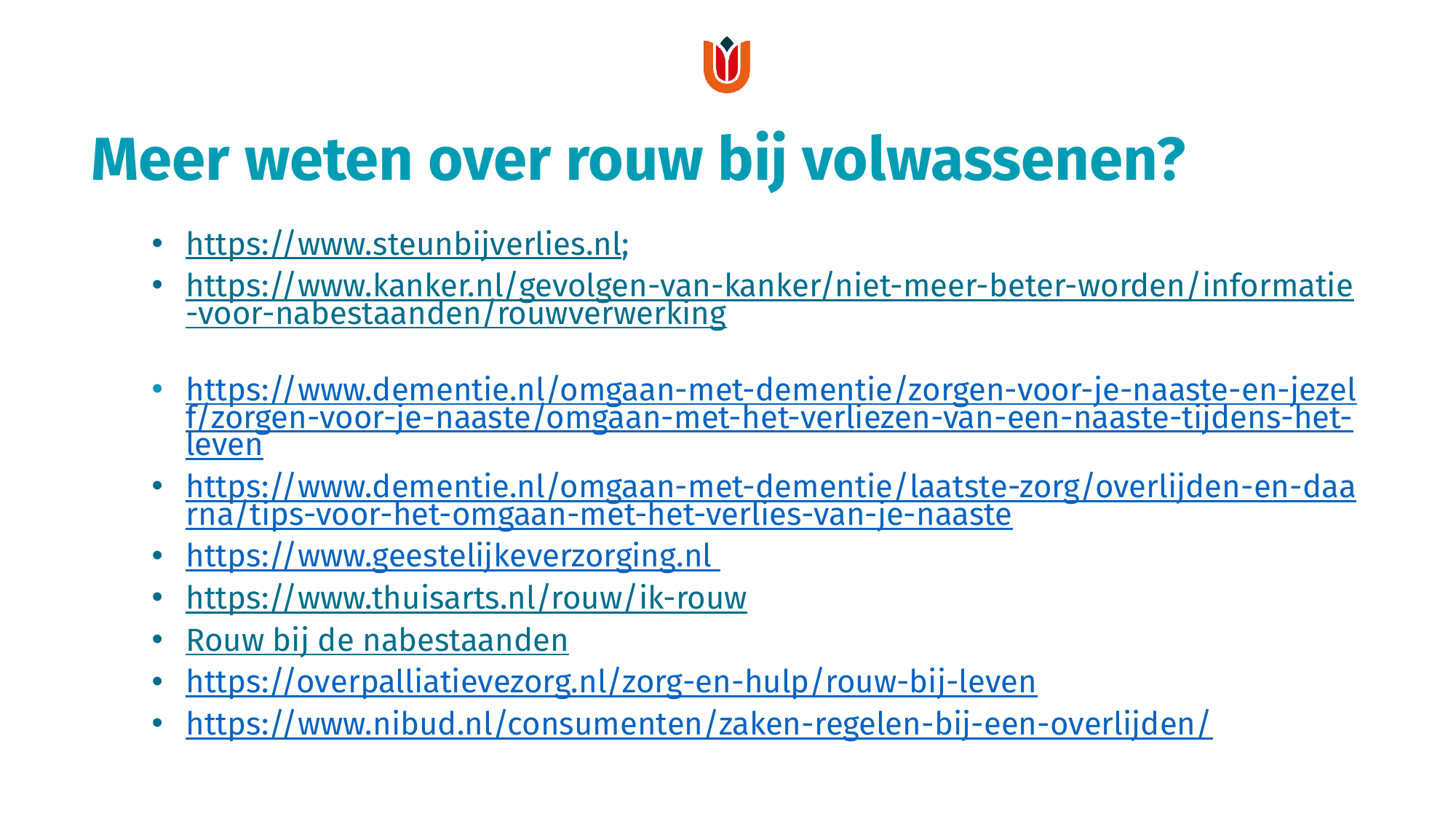

# Meer weten over rouw bij volwassenen?
https://www.steunbijverlies.nl;
https://www.kanker.nl/gevolgen-van-kanker/niet-meer-beter-worden/informatie-voor-nabestaanden/rouwverwerking
https://www.dementie.nl/omgaan-met-dementie/zorgen-voor-je-naaste-en-jezelf/zorgen-voor-je-naaste/omgaan-met-het-verliezen-van-een-naaste-tijdens-het-leven
https://www.dementie.nl/omgaan-met-dementie/laatste-zorg/overlijden-en-daarna/tips-voor-het-omgaan-met-het-verlies-van-je-naaste
https://www.geestelijkeverzorging.nl
https://www.thuisarts.nl/rouw/ik-rouw
Rouw bij de nabestaanden
https://overpalliatievezorg.nl/zorg-en-hulp/rouw-bij-leven
https://www.nibud.nl/consumenten/zaken-regelen-bij-een-overlijden/